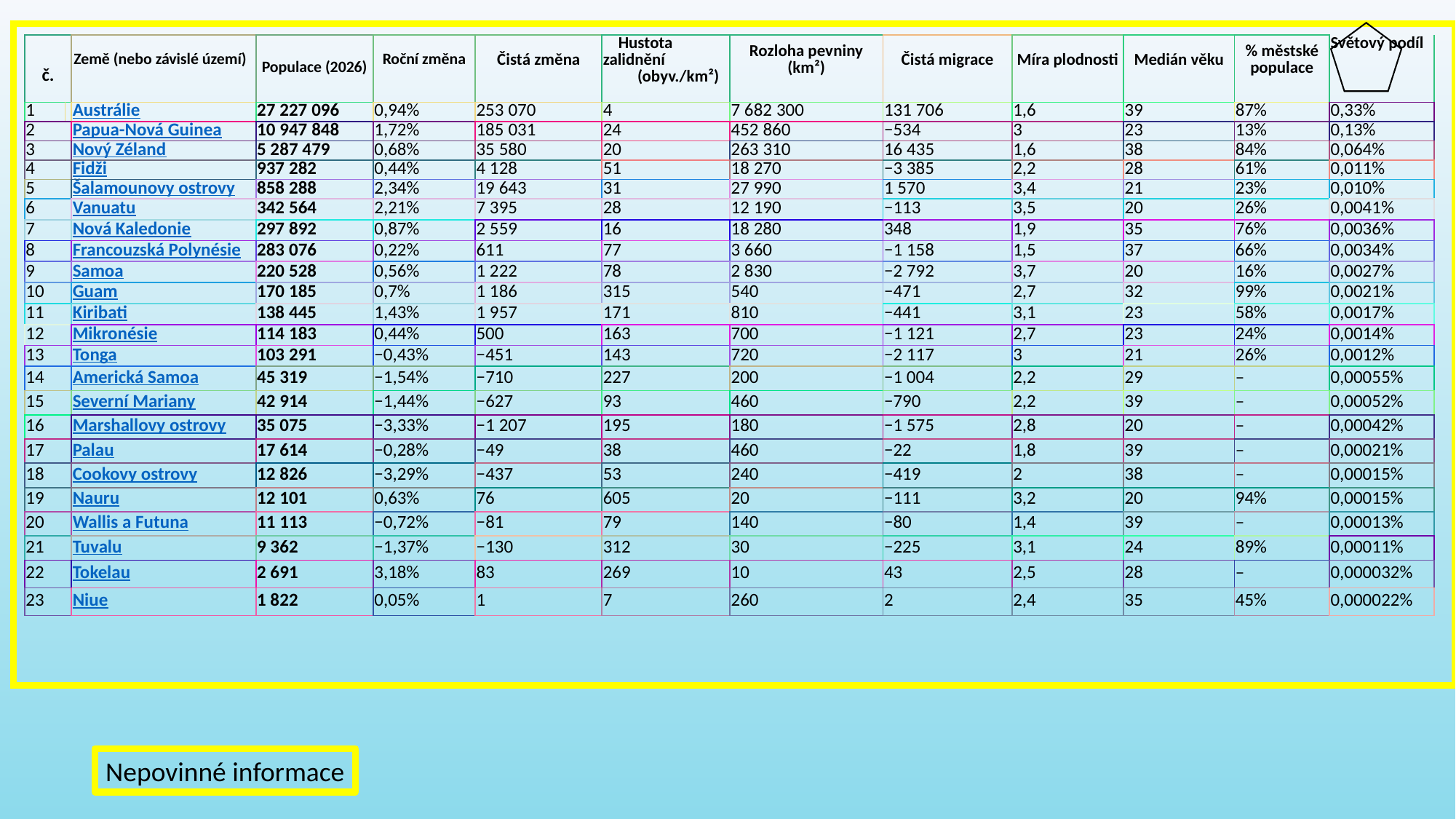

| č. |  | Země (nebo závislé území) | Populace (2026) | Roční změna | Čistá změna | Hustota zalidnění (obyv./km²) | Rozloha pevniny (km²) | Čistá migrace | Míra plodnosti | Medián věku | % městské populace | Světový podíl |
| --- | --- | --- | --- | --- | --- | --- | --- | --- | --- | --- | --- | --- |
| 1 |  | Austrálie | 27 227 096 | 0,94% | 253 070 | 4 | 7 682 300 | 131 706 | 1,6 | 39 | 87% | 0,33% |
| 2 |  | Papua-Nová Guinea | 10 947 848 | 1,72% | 185 031 | 24 | 452 860 | −534 | 3 | 23 | 13% | 0,13% |
| 3 |  | Nový Zéland | 5 287 479 | 0,68% | 35 580 | 20 | 263 310 | 16 435 | 1,6 | 38 | 84% | 0,064% |
| 4 |  | Fidži | 937 282 | 0,44% | 4 128 | 51 | 18 270 | −3 385 | 2,2 | 28 | 61% | 0,011% |
| 5 |  | Šalamounovy ostrovy | 858 288 | 2,34% | 19 643 | 31 | 27 990 | 1 570 | 3,4 | 21 | 23% | 0,010% |
| 6 |  | Vanuatu | 342 564 | 2,21% | 7 395 | 28 | 12 190 | −113 | 3,5 | 20 | 26% | 0,0041% |
| 7 |  | Nová Kaledonie | 297 892 | 0,87% | 2 559 | 16 | 18 280 | 348 | 1,9 | 35 | 76% | 0,0036% |
| 8 |  | Francouzská Polynésie | 283 076 | 0,22% | 611 | 77 | 3 660 | −1 158 | 1,5 | 37 | 66% | 0,0034% |
| 9 |  | Samoa | 220 528 | 0,56% | 1 222 | 78 | 2 830 | −2 792 | 3,7 | 20 | 16% | 0,0027% |
| 10 |  | Guam | 170 185 | 0,7% | 1 186 | 315 | 540 | −471 | 2,7 | 32 | 99% | 0,0021% |
| 11 |  | Kiribati | 138 445 | 1,43% | 1 957 | 171 | 810 | −441 | 3,1 | 23 | 58% | 0,0017% |
| 12 |  | Mikronésie | 114 183 | 0,44% | 500 | 163 | 700 | −1 121 | 2,7 | 23 | 24% | 0,0014% |
| 13 |  | Tonga | 103 291 | −0,43% | −451 | 143 | 720 | −2 117 | 3 | 21 | 26% | 0,0012% |
| 14 |  | Americká Samoa | 45 319 | −1,54% | −710 | 227 | 200 | −1 004 | 2,2 | 29 | – | 0,00055% |
| 15 |  | Severní Mariany | 42 914 | −1,44% | −627 | 93 | 460 | −790 | 2,2 | 39 | – | 0,00052% |
| 16 |  | Marshallovy ostrovy | 35 075 | −3,33% | −1 207 | 195 | 180 | −1 575 | 2,8 | 20 | – | 0,00042% |
| 17 |  | Palau | 17 614 | −0,28% | −49 | 38 | 460 | −22 | 1,8 | 39 | – | 0,00021% |
| 18 |  | Cookovy ostrovy | 12 826 | −3,29% | −437 | 53 | 240 | −419 | 2 | 38 | – | 0,00015% |
| 19 |  | Nauru | 12 101 | 0,63% | 76 | 605 | 20 | −111 | 3,2 | 20 | 94% | 0,00015% |
| 20 |  | Wallis a Futuna | 11 113 | −0,72% | −81 | 79 | 140 | −80 | 1,4 | 39 | – | 0,00013% |
| 21 |  | Tuvalu | 9 362 | −1,37% | −130 | 312 | 30 | −225 | 3,1 | 24 | 89% | 0,00011% |
| 22 |  | Tokelau | 2 691 | 3,18% | 83 | 269 | 10 | 43 | 2,5 | 28 | – | 0,000032% |
| 23 |  | Niue | 1 822 | 0,05% | 1 | 7 | 260 | 2 | 2,4 | 35 | 45% | 0,000022% |
Nepovinné informace